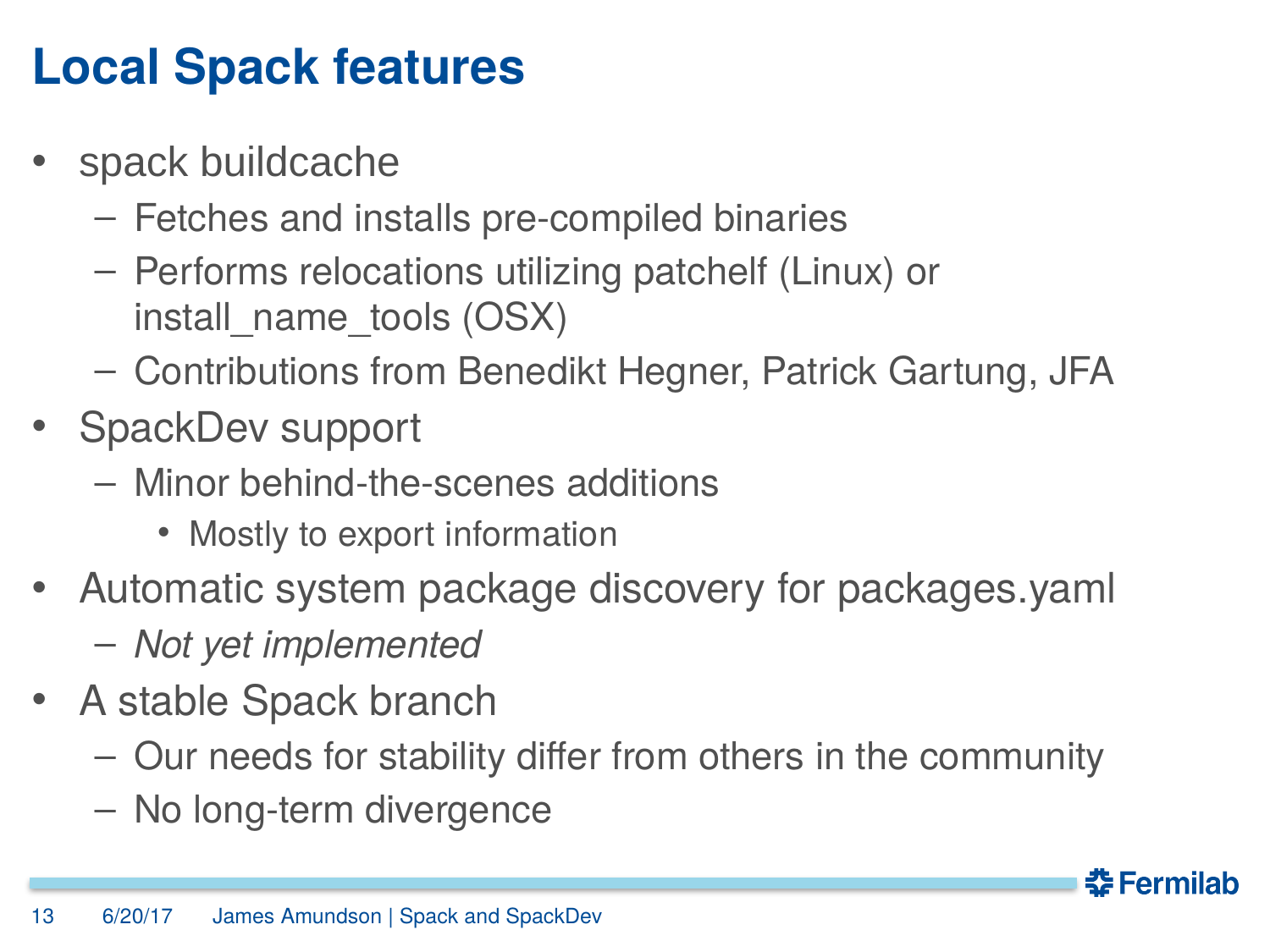

# Local Spack features
spack buildcache
Fetches and installs pre-compiled binaries
Performs relocations utilizing patchelf (Linux) or install_name_tools (OSX)
Contributions from Benedikt Hegner, Patrick Gartung, JFA
SpackDev support
Minor behind-the-scenes additions
Mostly to export information
Automatic system package discovery for packages.yaml
Not yet implemented
A stable Spack branch
Our needs for stability differ from others in the community
No long-term divergence

13
6/20/17
James Amundson | Spack and SpackDev